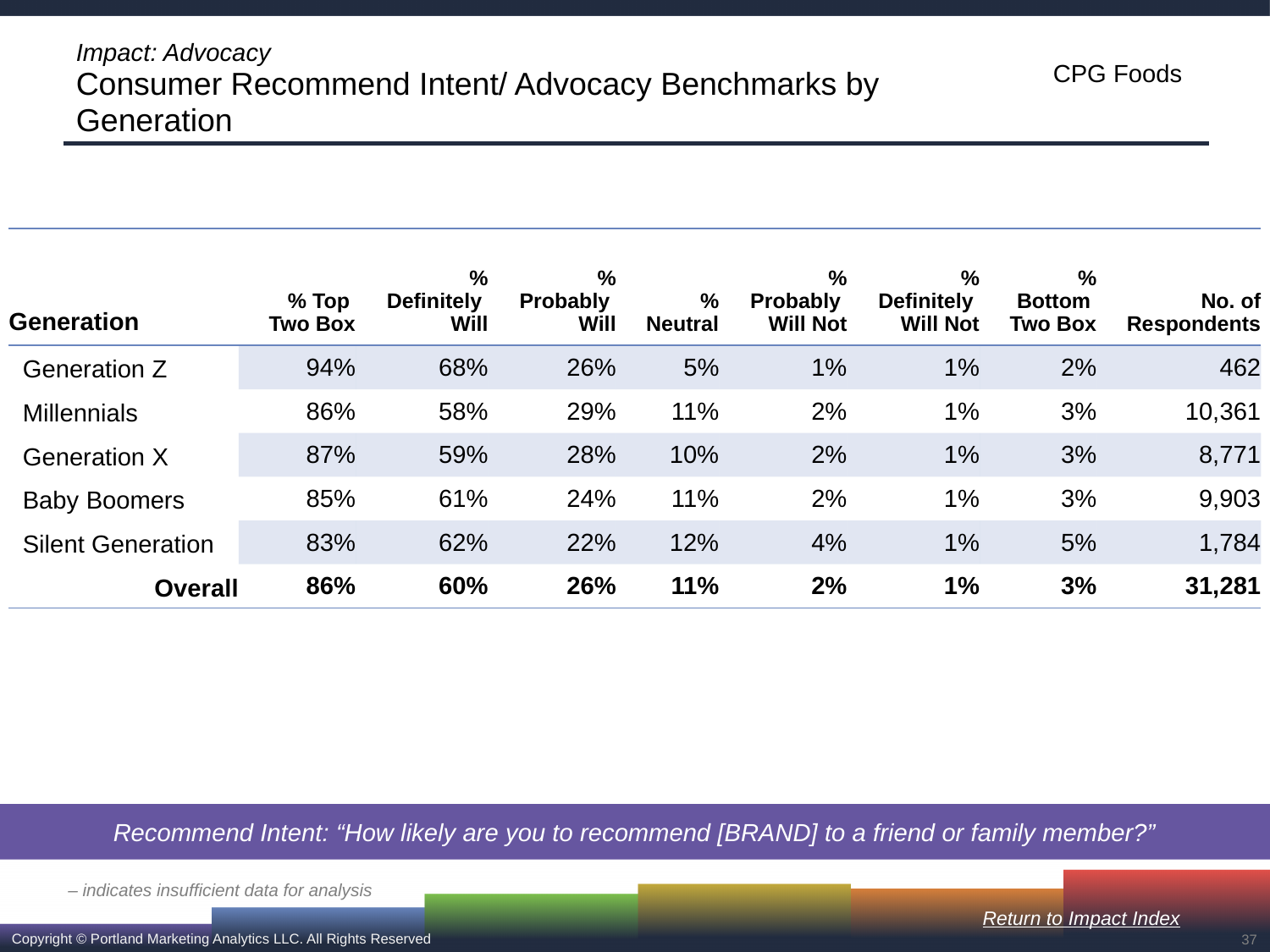

# Impact: Advocacy Consumer Recommend Intent/ Advocacy Benchmarks by Generation
| Generation | % Top Two Box | % Definitely Will | % Probably Will | % Neutral | % Probably Will Not | % Definitely Will Not | % Bottom Two Box | No. of Respondents |
| --- | --- | --- | --- | --- | --- | --- | --- | --- |
| Generation Z | 94% | 68% | 26% | 5% | 1% | 1% | 2% | 462 |
| Millennials | 86% | 58% | 29% | 11% | 2% | 1% | 3% | 10,361 |
| Generation X | 87% | 59% | 28% | 10% | 2% | 1% | 3% | 8,771 |
| Baby Boomers | 85% | 61% | 24% | 11% | 2% | 1% | 3% | 9,903 |
| Silent Generation | 83% | 62% | 22% | 12% | 4% | 1% | 5% | 1,784 |
| Overall | 86% | 60% | 26% | 11% | 2% | 1% | 3% | 31,281 |
Recommend Intent: “How likely are you to recommend [BRAND] to a friend or family member?”
– indicates insufficient data for analysis
Return to Impact Index
37